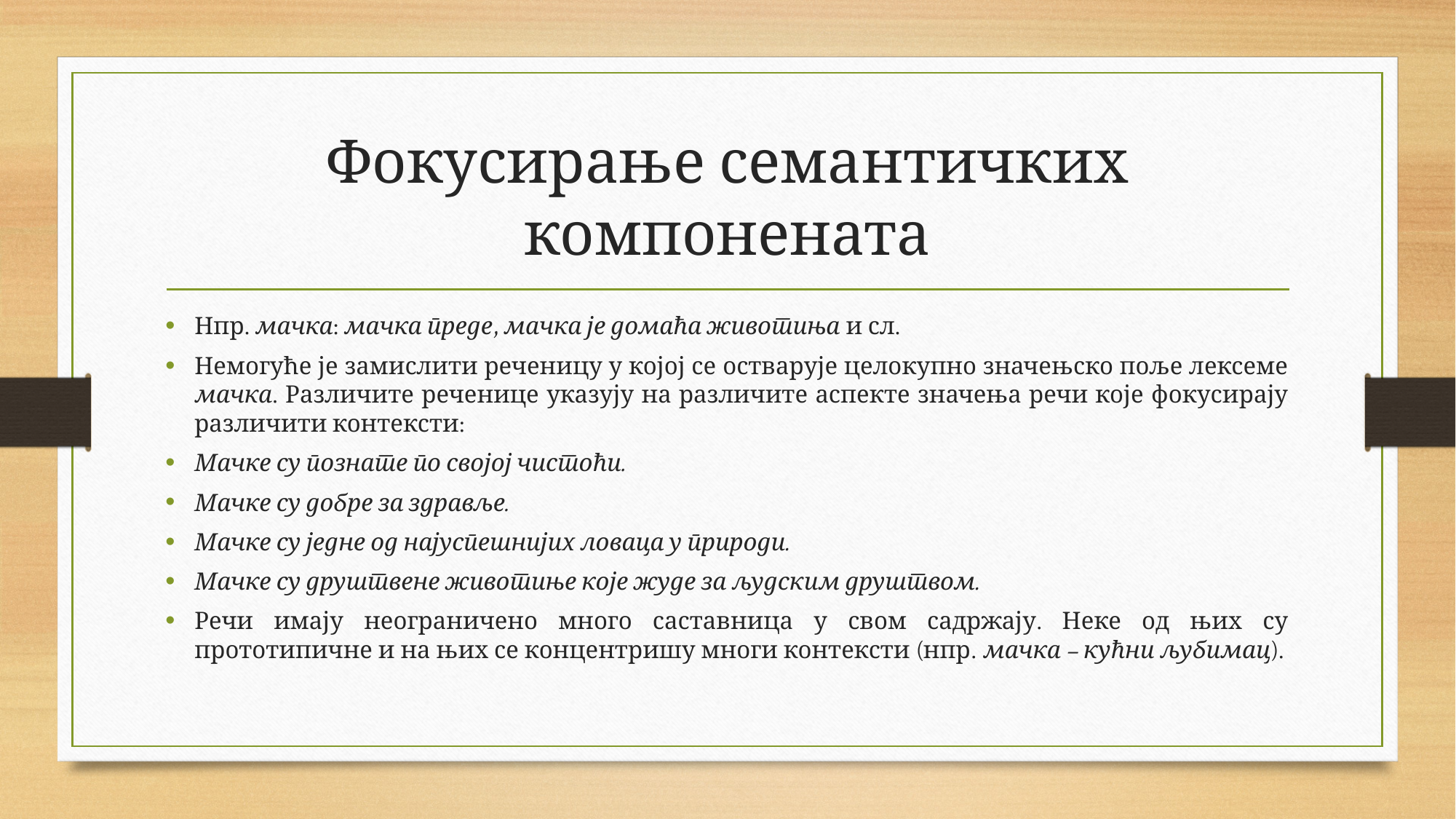

# Фокусирање семантичких компонената
Нпр. мачка: мачка преде, мачка је домаћа животиња и сл.
Немогуће је замислити реченицу у којој се остварује целокупно значењско поље лексеме мачка. Различите реченице указују на различите аспекте значења речи које фокусирају различити контексти:
Мачке су познате по својој чистоћи.
Мачке су добре за здравље.
Мачке су једне од најуспешнијих ловаца у природи.
Мачке су друштвене животиње које жуде за људским друштвом.
Речи имају неограничено много саставница у свом садржају. Неке од њих су прототипичне и на њих се концентришу многи контексти (нпр. мачка – кућни љубимац).